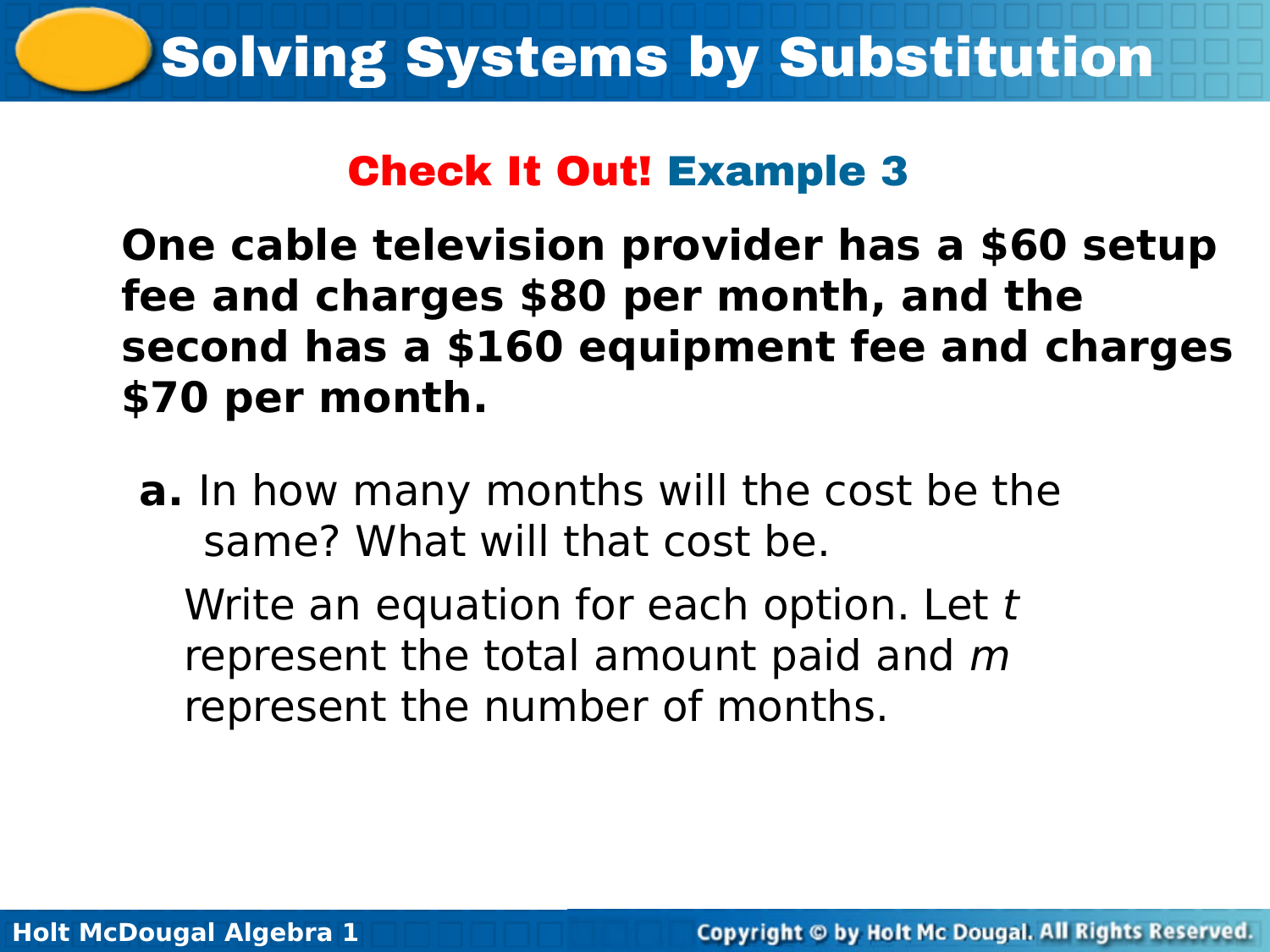

Check It Out! Example 3
One cable television provider has a $60 setup fee and charges $80 per month, and the second has a $160 equipment fee and charges $70 per month.
a. In how many months will the cost be the same? What will that cost be.
Write an equation for each option. Let t represent the total amount paid and m represent the number of months.